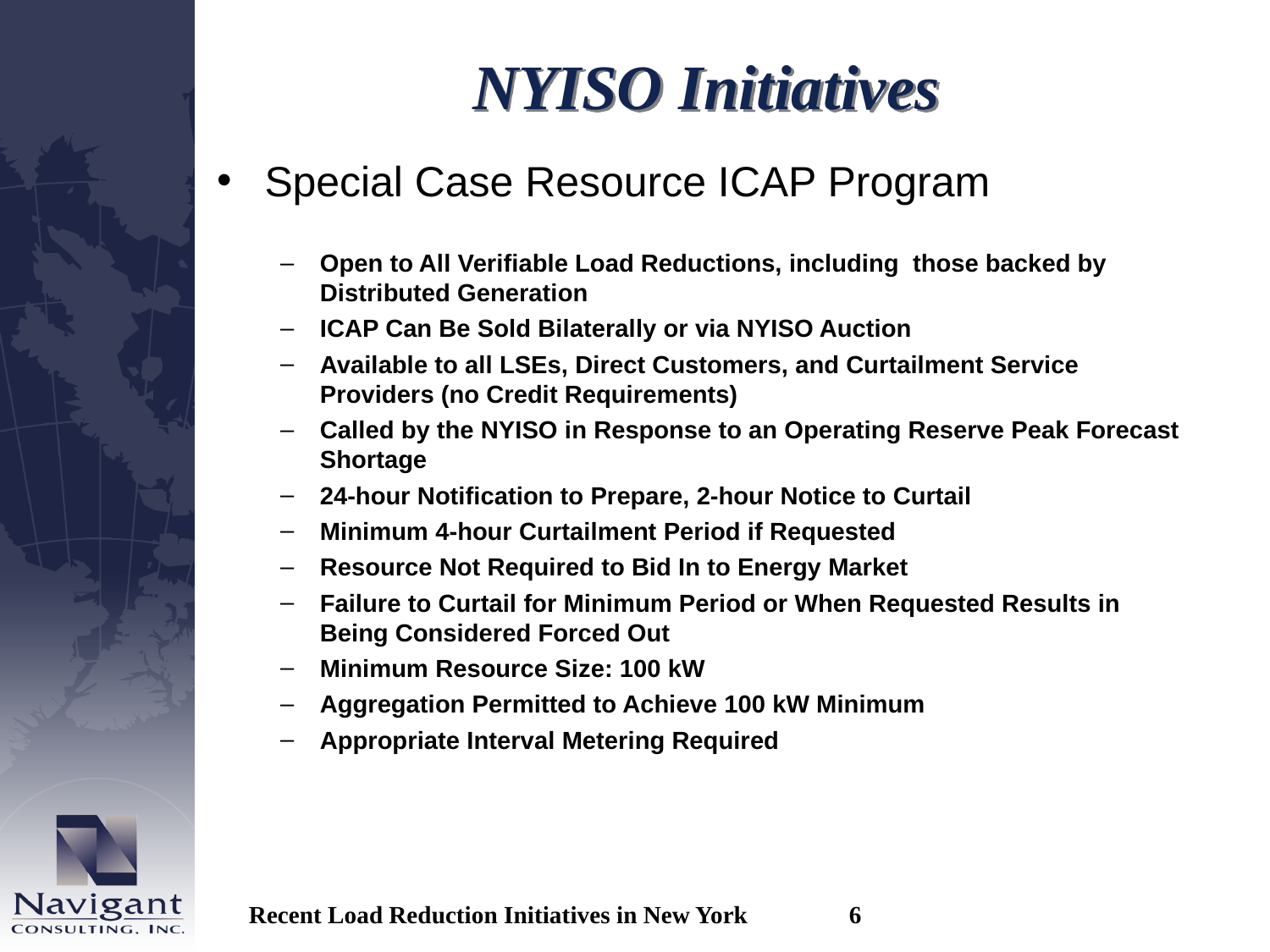

# NYISO Initiatives
Special Case Resource ICAP Program

Open to All Verifiable Load Reductions, including  those backed by Distributed Generation
ICAP Can Be Sold Bilaterally or via NYISO Auction
Available to all LSEs, Direct Customers, and Curtailment Service Providers (no Credit Requirements)
Called by the NYISO in Response to an Operating Reserve Peak Forecast Shortage
24-hour Notification to Prepare, 2-hour Notice to Curtail
Minimum 4-hour Curtailment Period if Requested
Resource Not Required to Bid In to Energy Market
Failure to Curtail for Minimum Period or When Requested Results in Being Considered Forced Out
Minimum Resource Size: 100 kW
Aggregation Permitted to Achieve 100 kW Minimum
Appropriate Interval Metering Required